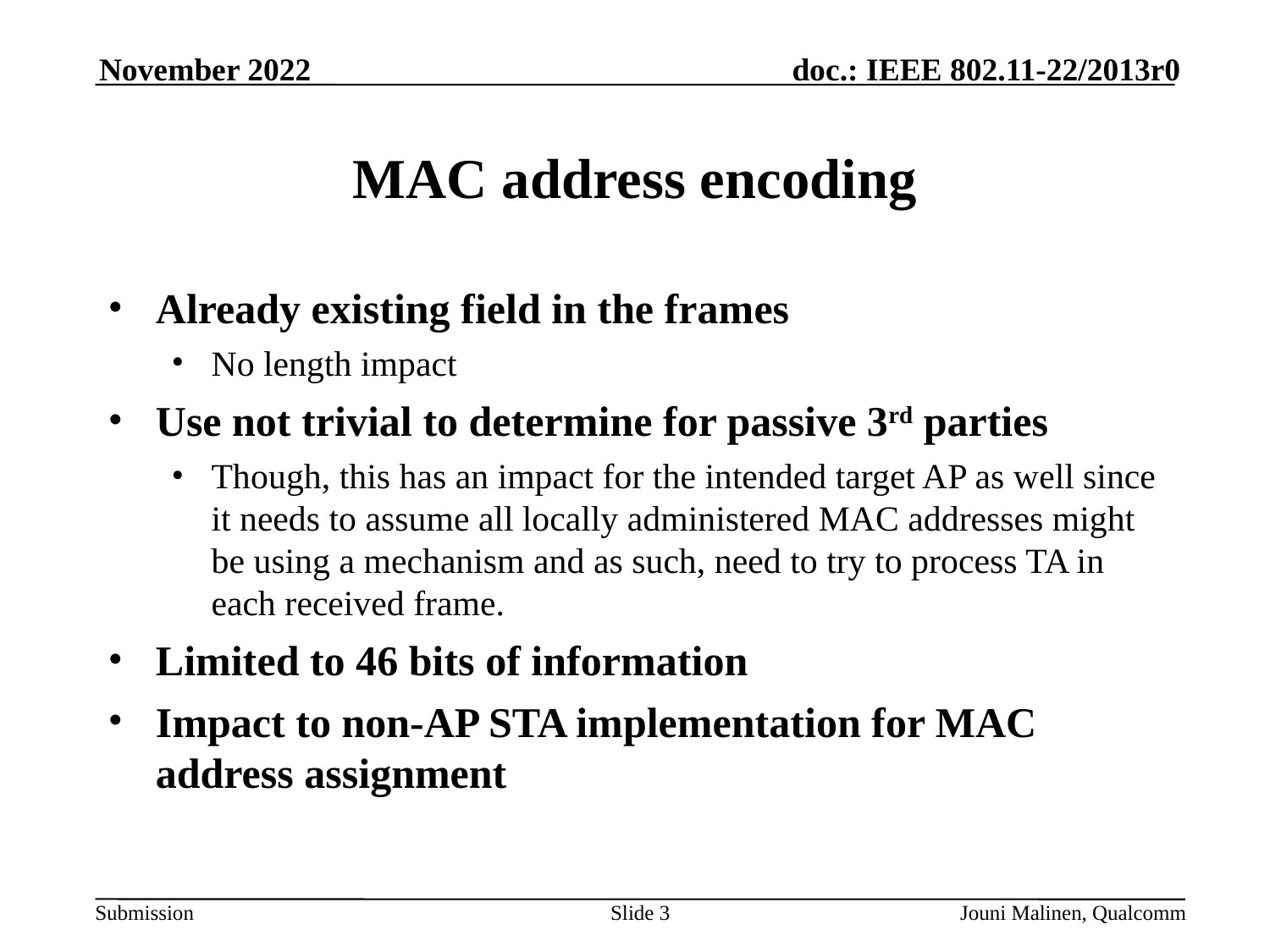

November 2022
# MAC address encoding
Already existing field in the frames
No length impact
Use not trivial to determine for passive 3rd parties
Though, this has an impact for the intended target AP as well since it needs to assume all locally administered MAC addresses might be using a mechanism and as such, need to try to process TA in each received frame.
Limited to 46 bits of information
Impact to non-AP STA implementation for MAC address assignment
Slide 3
Jouni Malinen, Qualcomm